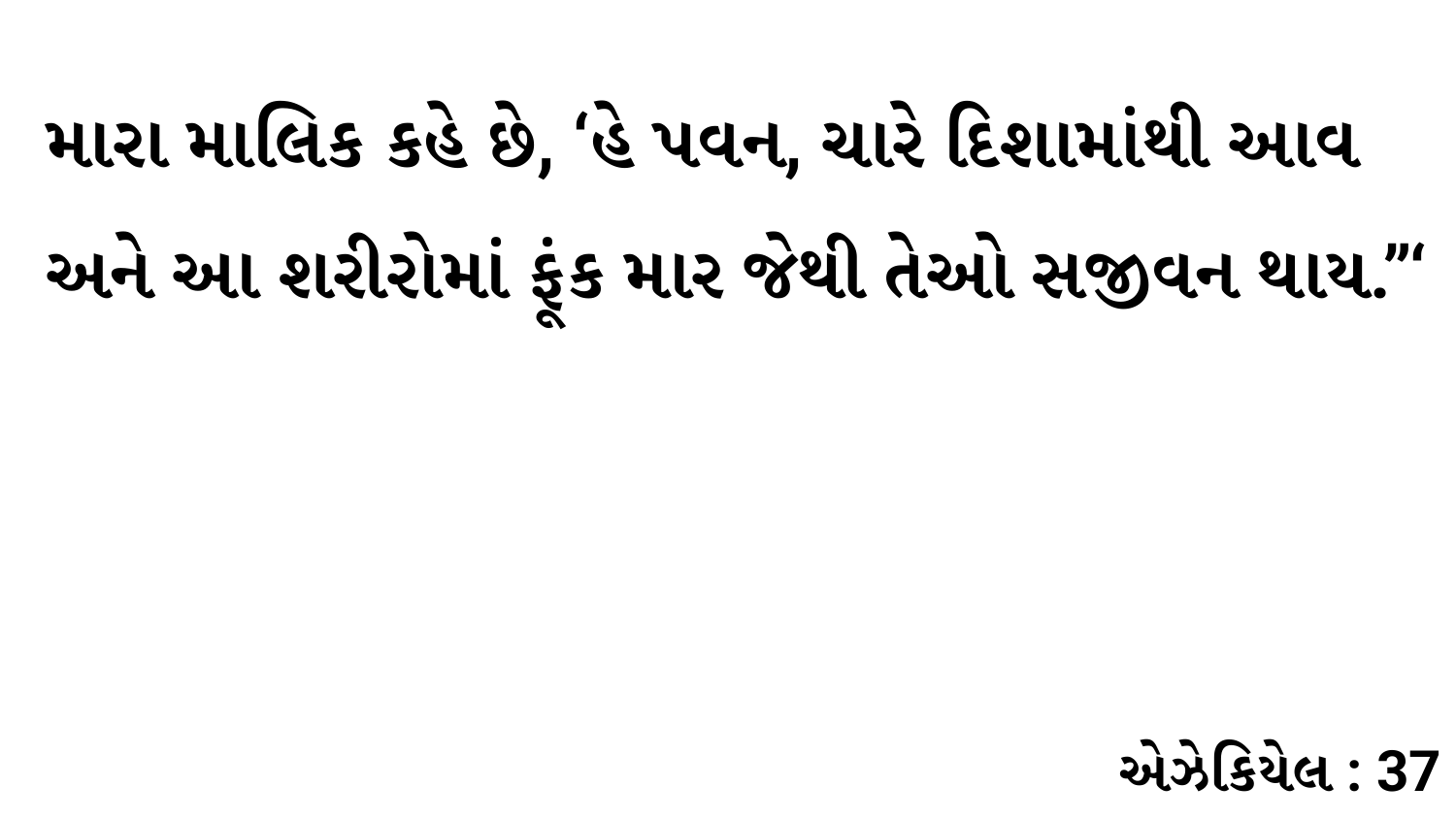

મારા માલિક કહે છે, ‘હે પવન, ચારે દિશામાંથી આવ અને આ શરીરોમાં ફૂંક માર જેથી તેઓ સજીવન થાય.”‘
એઝેકિયેલ : 37